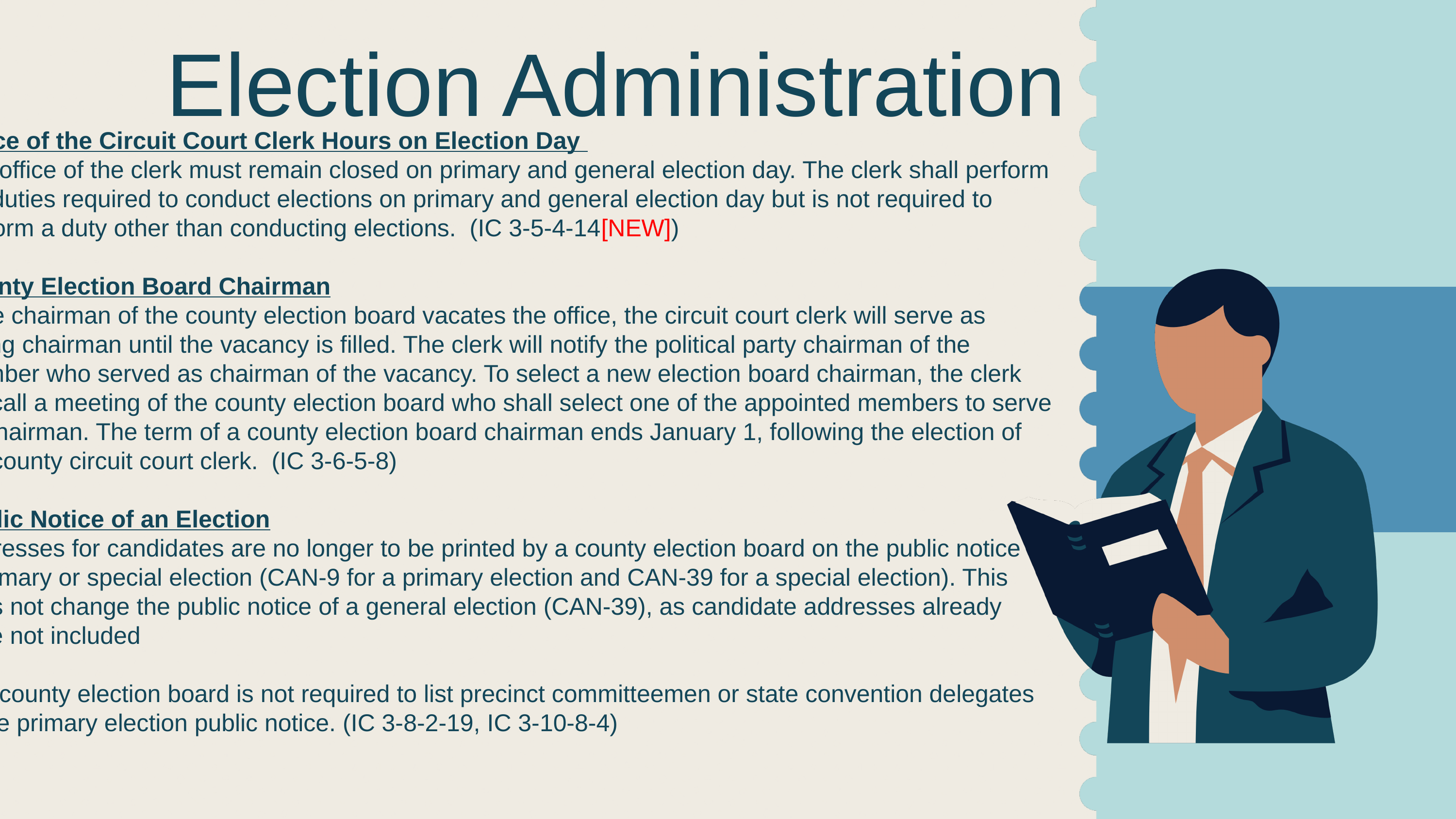

Election Administration
Office of the Circuit Court Clerk Hours on Election Day
The office of the clerk must remain closed on primary and general election day. The clerk shall perform the duties required to conduct elections on primary and general election day but is not required to perform a duty other than conducting elections.  (IC 3-5-4-14[NEW])

County Election Board Chairman
If the chairman of the county election board vacates the office, the circuit court clerk will serve as acting chairman until the vacancy is filled. The clerk will notify the political party chairman of the member who served as chairman of the vacancy. To select a new election board chairman, the clerk will call a meeting of the county election board who shall select one of the appointed members to serve as chairman. The term of a county election board chairman ends January 1, following the election of the county circuit court clerk.  (IC 3-6-5-8)

Public Notice of an Election
Addresses for candidates are no longer to be printed by a county election board on the public notice of a primary or special election (CAN-9 for a primary election and CAN-39 for a special election). This does not change the public notice of a general election (CAN-39), as candidate addresses already were not included

The county election board is not required to list precinct committeemen or state convention delegates in the primary election public notice. (IC 3-8-2-19, IC 3-10-8-4)